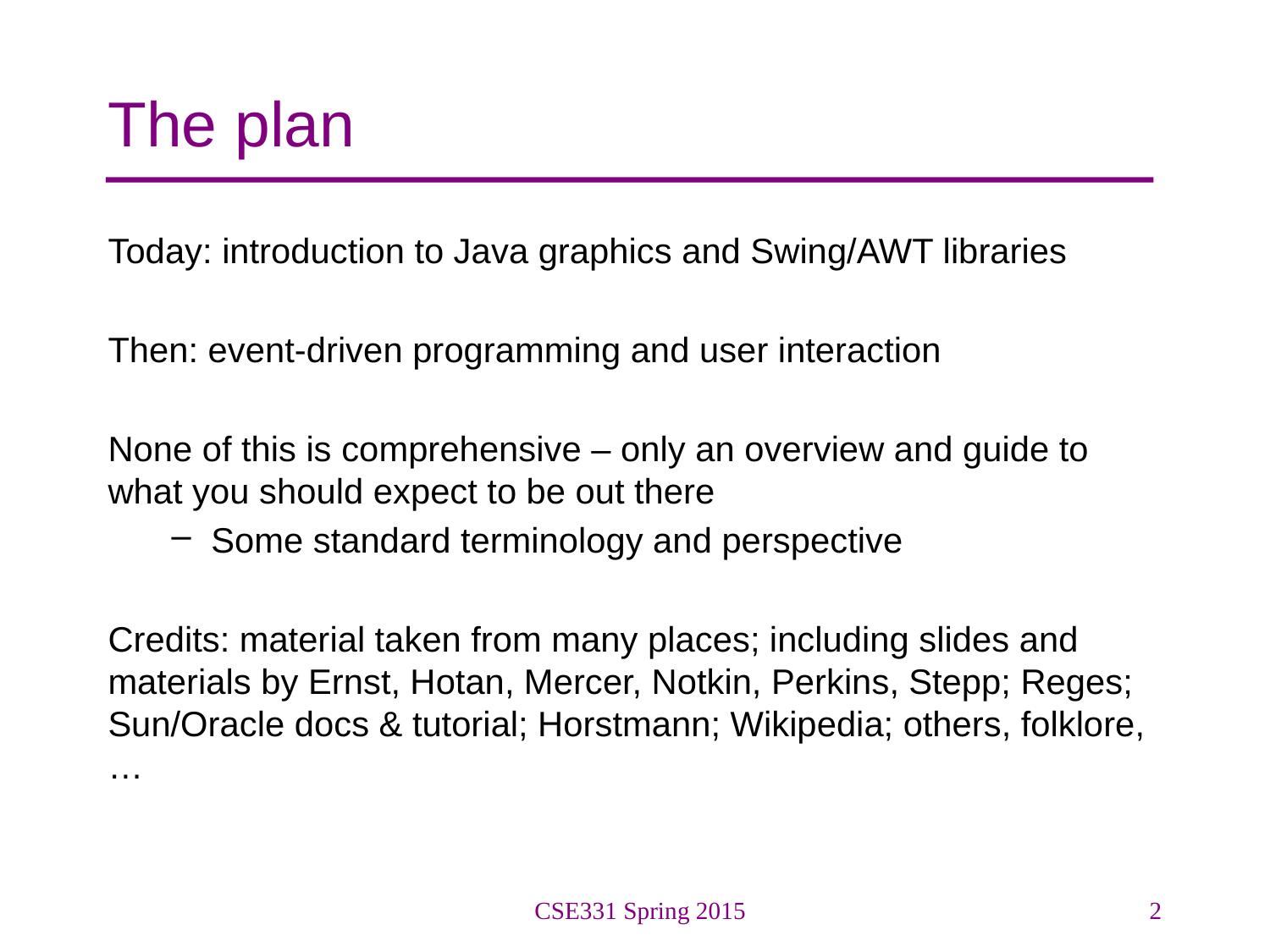

# The plan
Today: introduction to Java graphics and Swing/AWT libraries

Then: event-driven programming and user interaction

None of this is comprehensive – only an overview and guide to what you should expect to be out there
Some standard terminology and perspective

Credits: material taken from many places; including slides and materials by Ernst, Hotan, Mercer, Notkin, Perkins, Stepp; Reges; Sun/Oracle docs & tutorial; Horstmann; Wikipedia; others, folklore, …
CSE331 Spring 2015
2